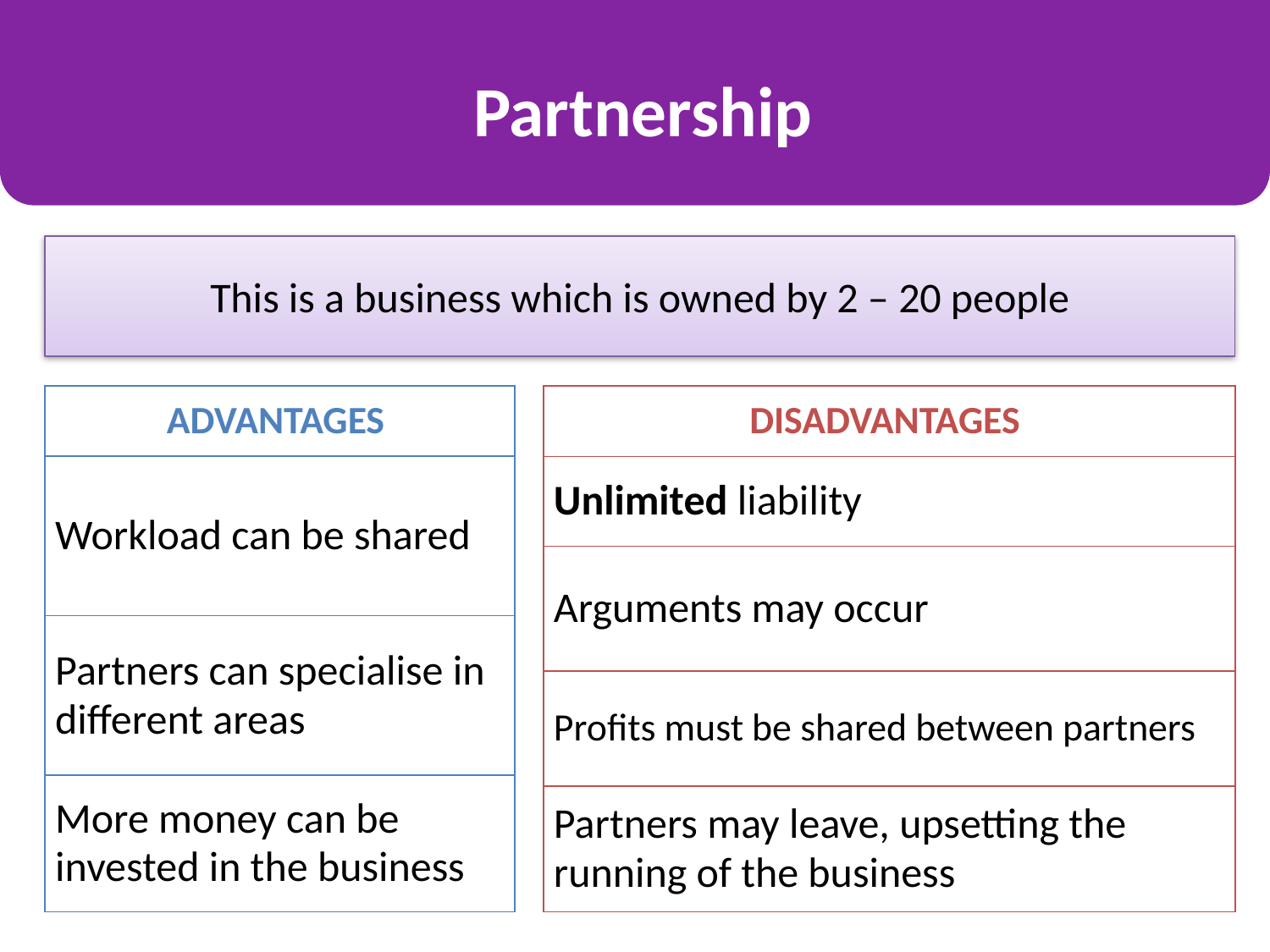

Partnership
This is a business which is owned by 2 – 20 people
| ADVANTAGES |
| --- |
| Workload can be shared |
| Partners can specialise in different areas |
| More money can be invested in the business |
| DISADVANTAGES |
| --- |
| Unlimited liability |
| Arguments may occur |
| Profits must be shared between partners |
| Partners may leave, upsetting the running of the business |